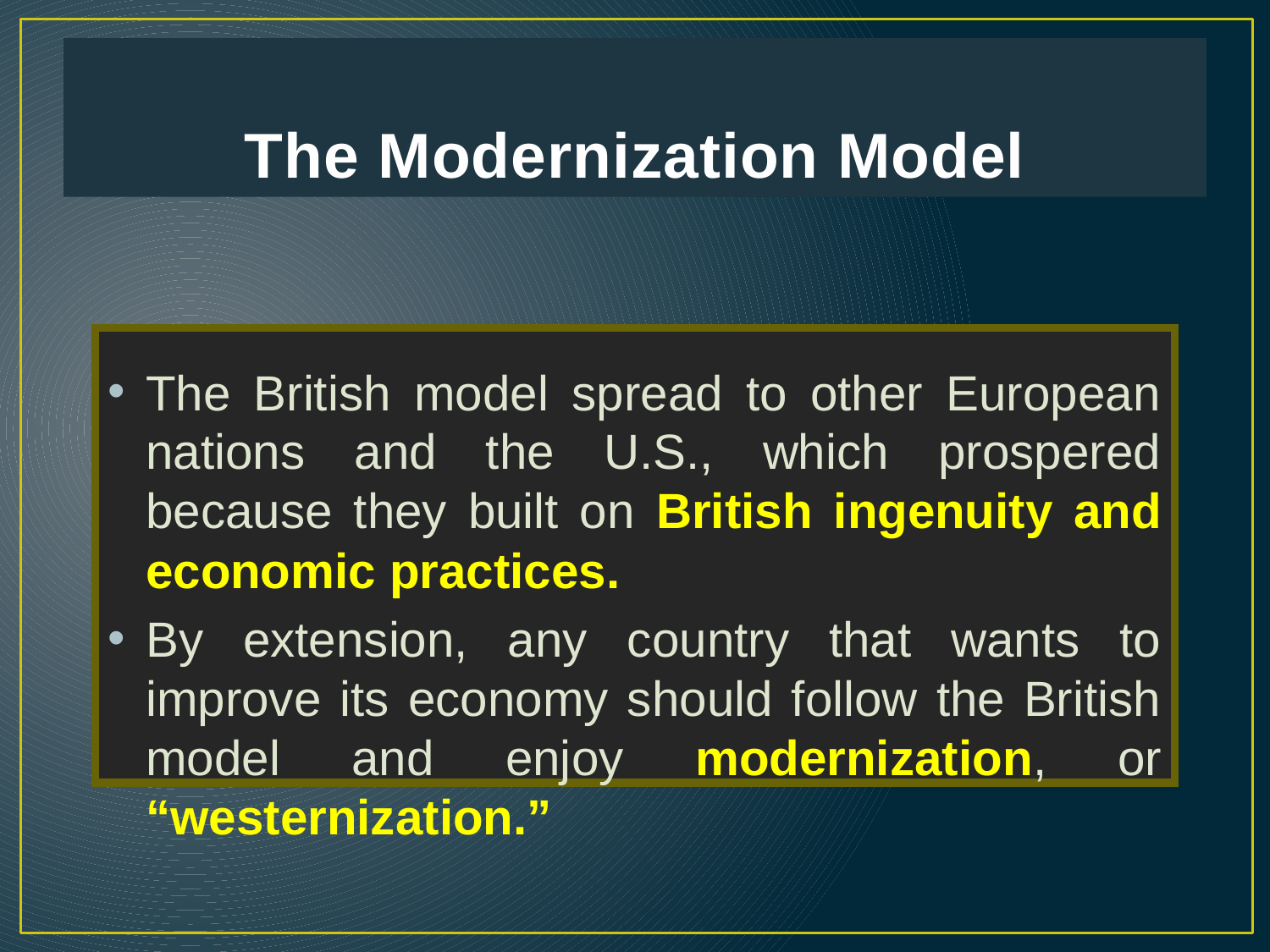

# The Modernization Model

The British model spread to other European nations and the U.S., which prospered because they built on British ingenuity and economic practices.
By extension, any country that wants to improve its economy should follow the British model and enjoy modernization, or “westernization.”